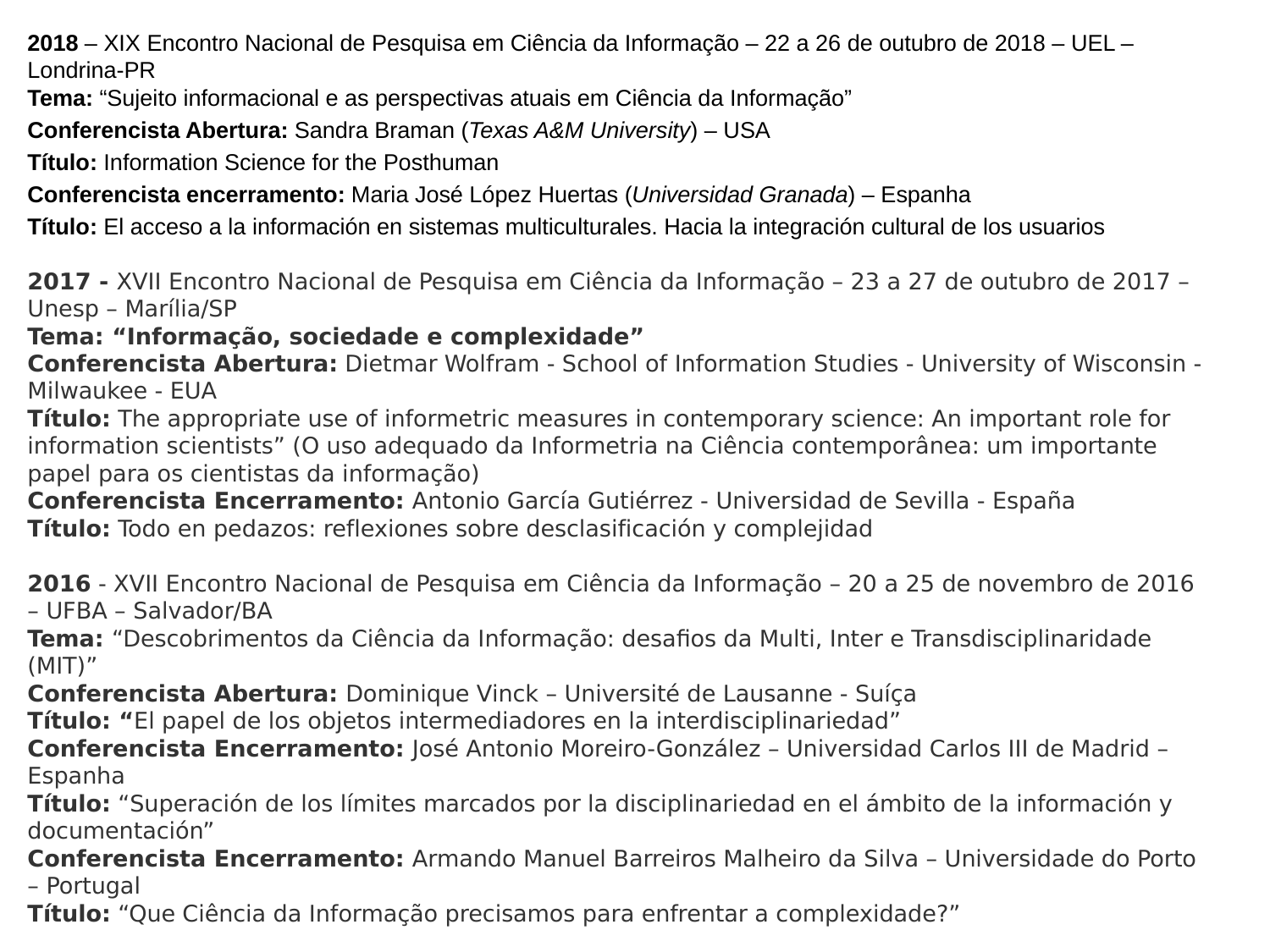

2018 – XIX Encontro Nacional de Pesquisa em Ciência da Informação – 22 a 26 de outubro de 2018 – UEL – Londrina-PR
Tema: “Sujeito informacional e as perspectivas atuais em Ciência da Informação”
Conferencista Abertura: Sandra Braman (Texas A&M University) – USA
Título: Information Science for the Posthuman
Conferencista encerramento: Maria José López Huertas (Universidad Granada) – Espanha
Título: El acceso a la información en sistemas multiculturales. Hacia la integración cultural de los usuarios

2017 - XVII Encontro Nacional de Pesquisa em Ciência da Informação – 23 a 27 de outubro de 2017 – Unesp – Marília/SP
Tema: “Informação, sociedade e complexidade”
Conferencista Abertura: Dietmar Wolfram - School of Information Studies - University of Wisconsin - Milwaukee - EUA
Título: The appropriate use of informetric measures in contemporary science: An important role for information scientists” (O uso adequado da Informetria na Ciência contemporânea: um importante papel para os cientistas da informação)
Conferencista Encerramento: Antonio García Gutiérrez - Universidad de Sevilla - España
Título: Todo en pedazos: reflexiones sobre desclasificación y complejidad

2016 - XVII Encontro Nacional de Pesquisa em Ciência da Informação – 20 a 25 de novembro de 2016 – UFBA – Salvador/BA
Tema: “Descobrimentos da Ciência da Informação: desafios da Multi, Inter e Transdisciplinaridade (MIT)”
Conferencista Abertura: Dominique Vinck – Université de Lausanne - Suíça
Título: “El papel de los objetos intermediadores en la interdisciplinariedad”
Conferencista Encerramento: José Antonio Moreiro-González – Universidad Carlos III de Madrid – Espanha
Título: “Superación de los límites marcados por la disciplinariedad en el ámbito de la información y documentación”
Conferencista Encerramento: Armando Manuel Barreiros Malheiro da Silva – Universidade do Porto – Portugal
Título: “Que Ciência da Informação precisamos para enfrentar a complexidade?”